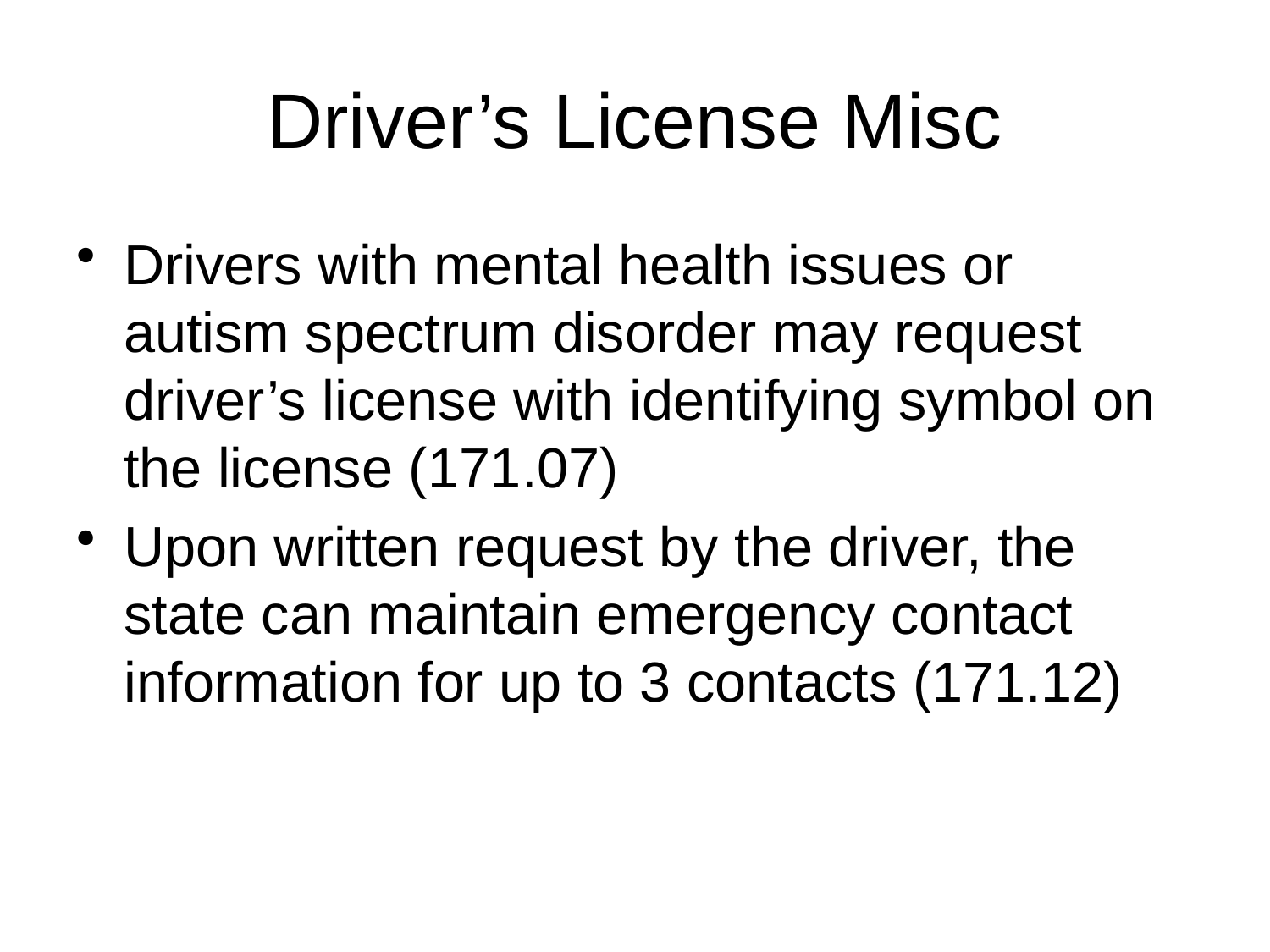

# Driver’s License Misc
Drivers with mental health issues or autism spectrum disorder may request driver’s license with identifying symbol on the license (171.07)
Upon written request by the driver, the state can maintain emergency contact information for up to 3 contacts (171.12)